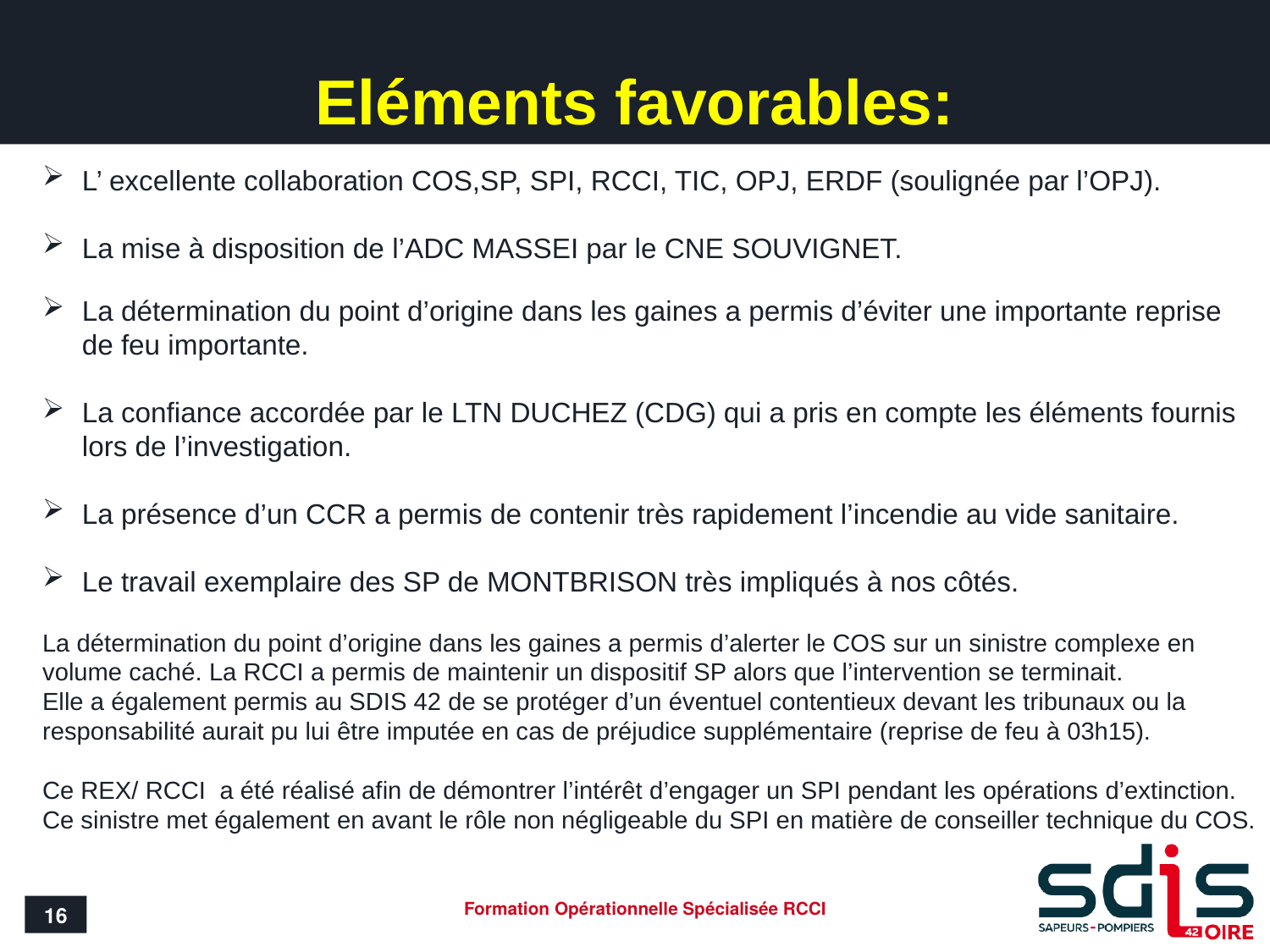

# Eléments favorables:
L’ excellente collaboration COS,SP, SPI, RCCI, TIC, OPJ, ERDF (soulignée par l’OPJ).

La mise à disposition de l’ADC MASSEI par le CNE SOUVIGNET.

La détermination du point d’origine dans les gaines a permis d’éviter une importante reprise de feu importante.

La confiance accordée par le LTN DUCHEZ (CDG) qui a pris en compte les éléments fournis lors de l’investigation.

La présence d’un CCR a permis de contenir très rapidement l’incendie au vide sanitaire.

Le travail exemplaire des SP de MONTBRISON très impliqués à nos côtés.

La détermination du point d’origine dans les gaines a permis d’alerter le COS sur un sinistre complexe en volume caché. La RCCI a permis de maintenir un dispositif SP alors que l’intervention se terminait.
Elle a également permis au SDIS 42 de se protéger d’un éventuel contentieux devant les tribunaux ou la responsabilité aurait pu lui être imputée en cas de préjudice supplémentaire (reprise de feu à 03h15).

Ce REX/ RCCI  a été réalisé afin de démontrer l’intérêt d’engager un SPI pendant les opérations d’extinction. Ce sinistre met également en avant le rôle non négligeable du SPI en matière de conseiller technique du COS.

16